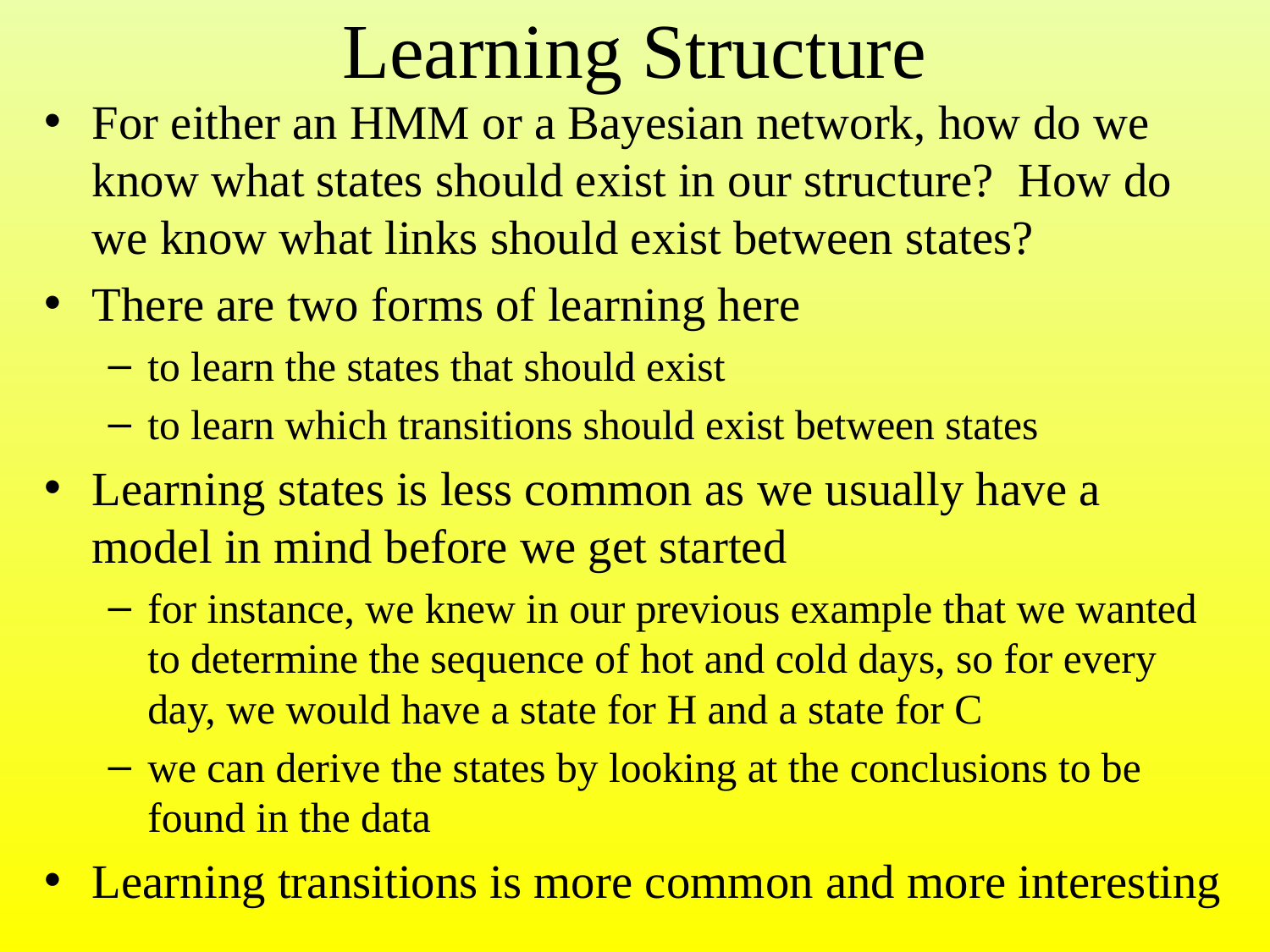

# Learning Structure
For either an HMM or a Bayesian network, how do we know what states should exist in our structure?  How do we know what links should exist between states?
There are two forms of learning here
to learn the states that should exist
to learn which transitions should exist between states
Learning states is less common as we usually have a model in mind before we get started
for instance, we knew in our previous example that we wanted to determine the sequence of hot and cold days, so for every day, we would have a state for H and a state for C
we can derive the states by looking at the conclusions to be found in the data
Learning transitions is more common and more interesting